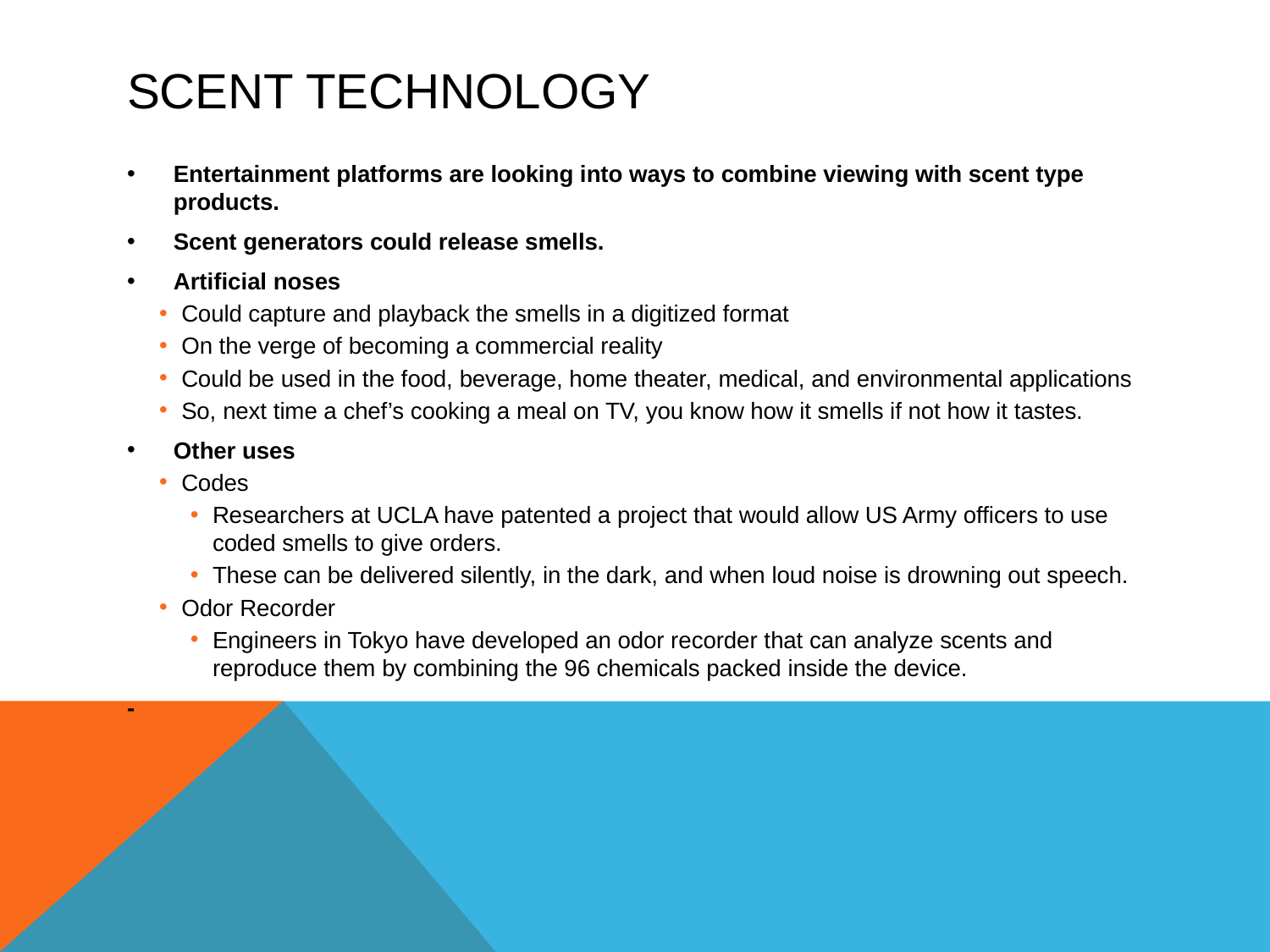

# Scent Technology
Entertainment platforms are looking into ways to combine viewing with scent type products.
Scent generators could release smells.
Artificial noses
Could capture and playback the smells in a digitized format
On the verge of becoming a commercial reality
Could be used in the food, beverage, home theater, medical, and environmental applications
So, next time a chef’s cooking a meal on TV, you know how it smells if not how it tastes.
Other uses
Codes
Researchers at UCLA have patented a project that would allow US Army officers to use coded smells to give orders.
These can be delivered silently, in the dark, and when loud noise is drowning out speech.
Odor Recorder
Engineers in Tokyo have developed an odor recorder that can analyze scents and reproduce them by combining the 96 chemicals packed inside the device.
-